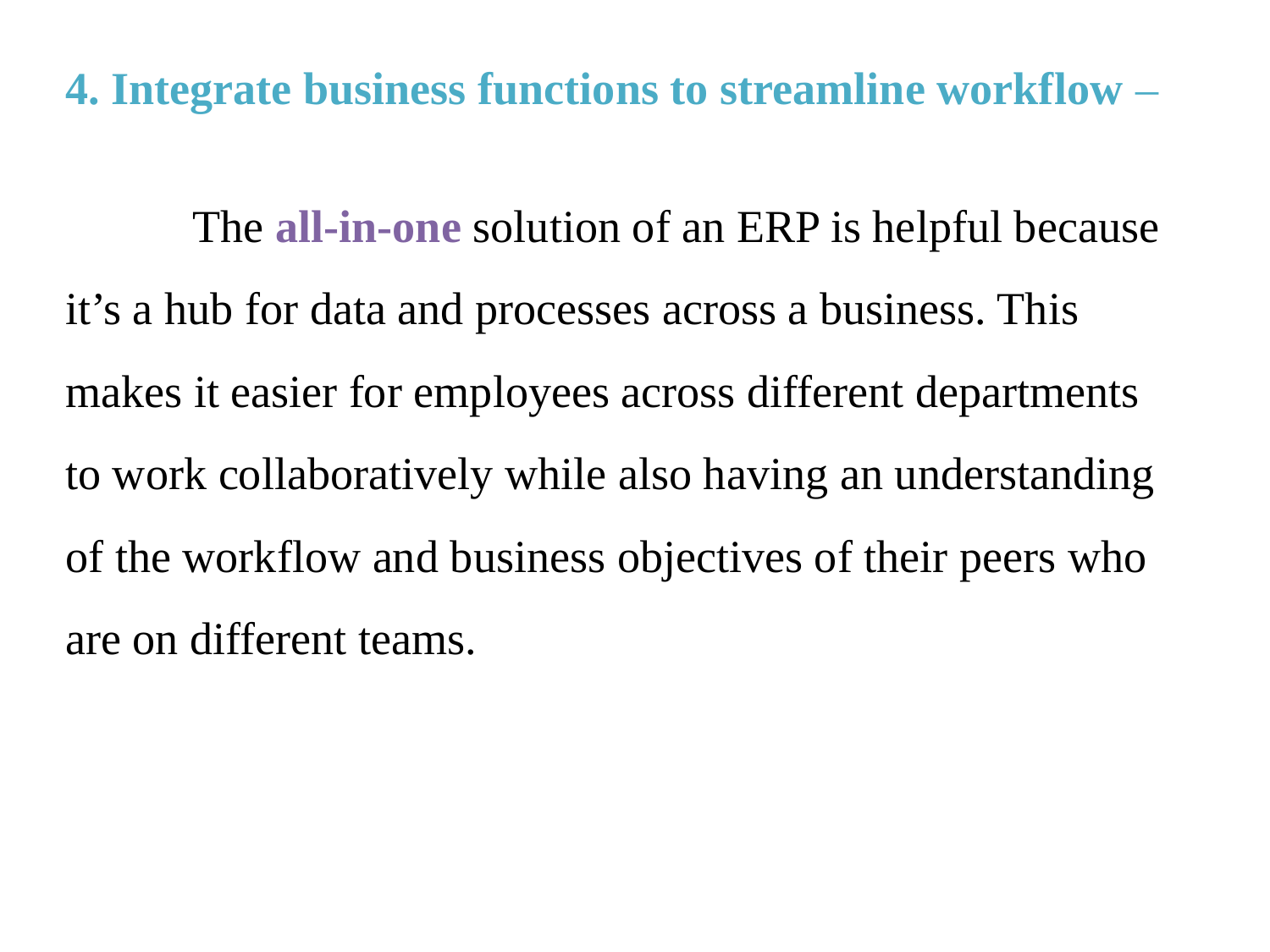

4. Integrate business functions to streamline workflow –
	The all-in-one solution of an ERP is helpful because it’s a hub for data and processes across a business. This makes it easier for employees across different departments to work collaboratively while also having an understanding of the workflow and business objectives of their peers who are on different teams.